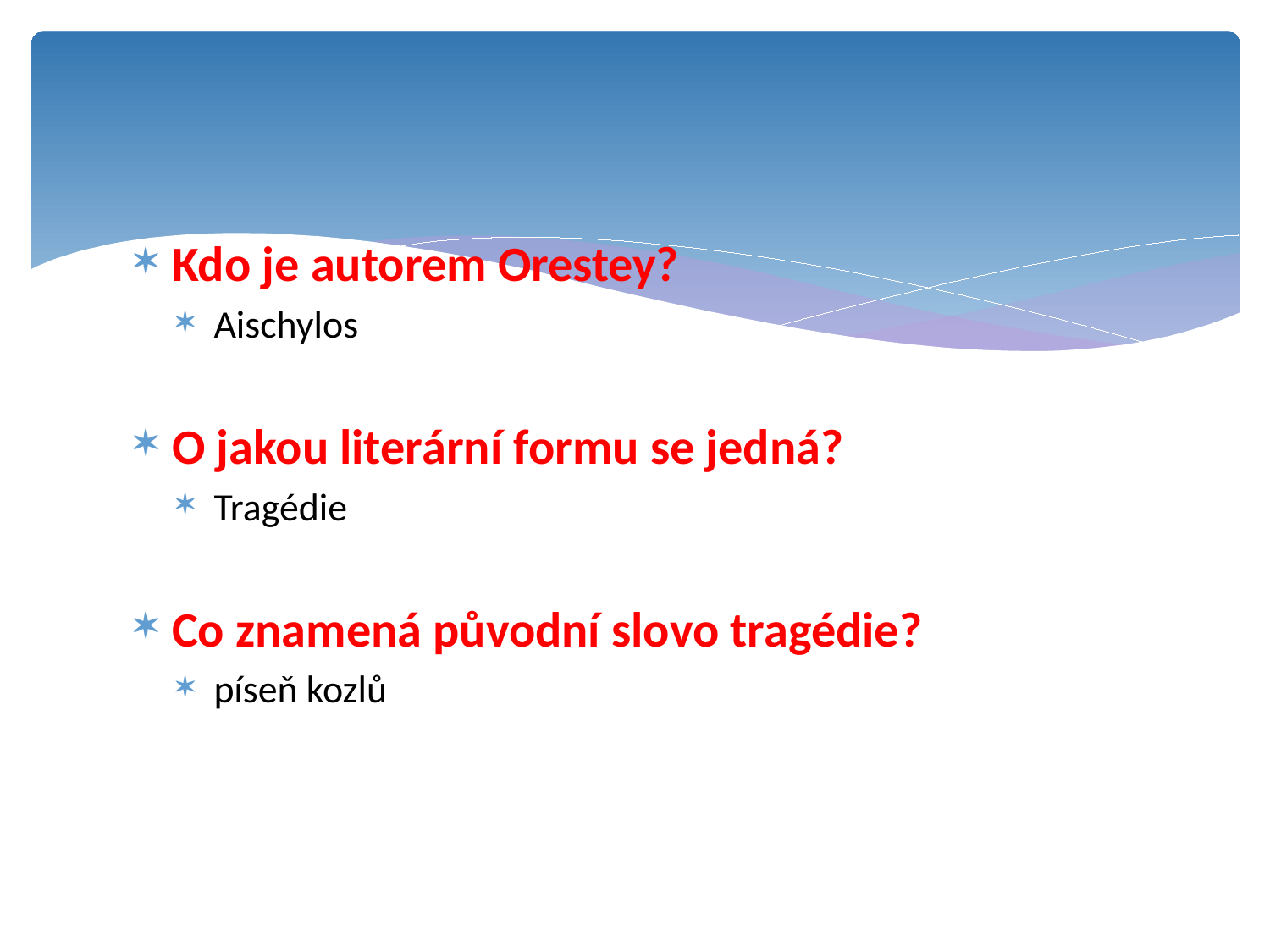

Kdo je autorem Orestey?
Aischylos

O jakou literární formu se jedná?
Tragédie

Co znamená původní slovo tragédie?
píseň kozlů